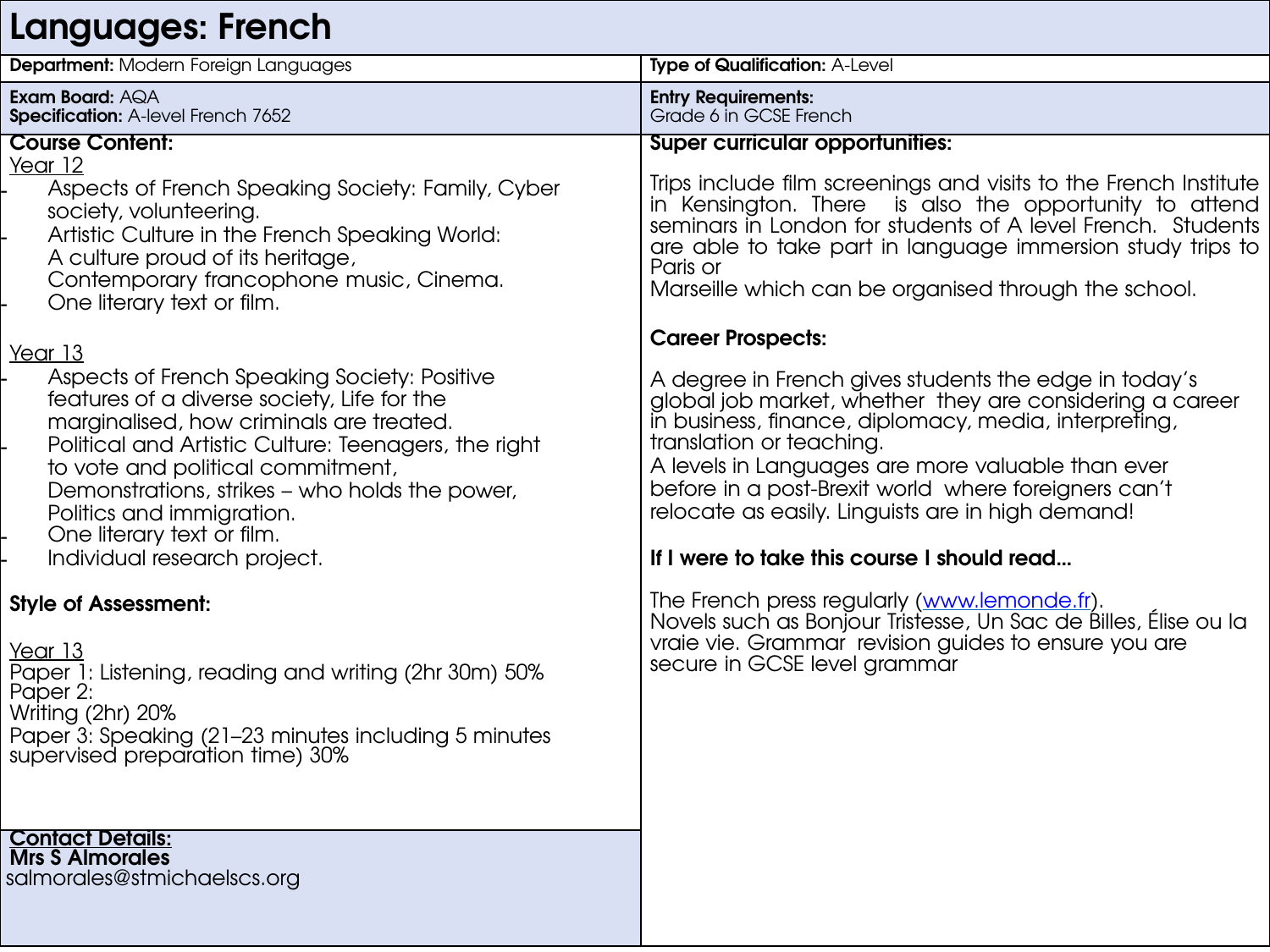

| Languages: French |  |
| --- | --- |
| Department: Modern Foreign Languages | Type of Qualification: A-Level |
| Exam Board: AQA Specification: A-level French 7652 | Entry Requirements: Grade 6 in GCSE French |
| Course Content: Year 12 Aspects of French Speaking Society: Family, Cyber society, volunteering. Artistic Culture in the French Speaking World: A culture proud of its heritage, Contemporary francophone music, Cinema. One literary text or film. Year 13 Aspects of French Speaking Society: Positive features of a diverse society, Life for the marginalised, how criminals are treated. Political and Artistic Culture: Teenagers, the right to vote and political commitment, Demonstrations, strikes – who holds the power, Politics and immigration. One literary text or film. Individual research project. Style of Assessment: Year 13 Paper 1: Listening, reading and writing (2hr 30m) 50% Paper 2: Writing (2hr) 20% Paper 3: Speaking (21–23 minutes including 5 minutes supervised preparation time) 30% | Super curricular opportunities: Trips include film screenings and visits to the French Institute in Kensington. There is also the opportunity to attend seminars in London for students of A level French. Students are able to take part in language immersion study trips to Paris or Marseille which can be organised through the school. Career Prospects: A degree in French gives students the edge in today’s global job market, whether they are considering a career in business, finance, diplomacy, media, interpreting, translation or teaching. A levels in Languages are more valuable than ever before in a post-Brexit world where foreigners can’t relocate as easily. Linguists are in high demand! If I were to take this course I should read… The French press regularly (www.lemonde.fr). Novels such as Bonjour Tristesse, Un Sac de Billes, Élise ou la vraie vie. Grammar revision guides to ensure you are secure in GCSE level grammar |
| Contact Details: Mrs S Almorales  salmorales@stmichaelscs.org |  |